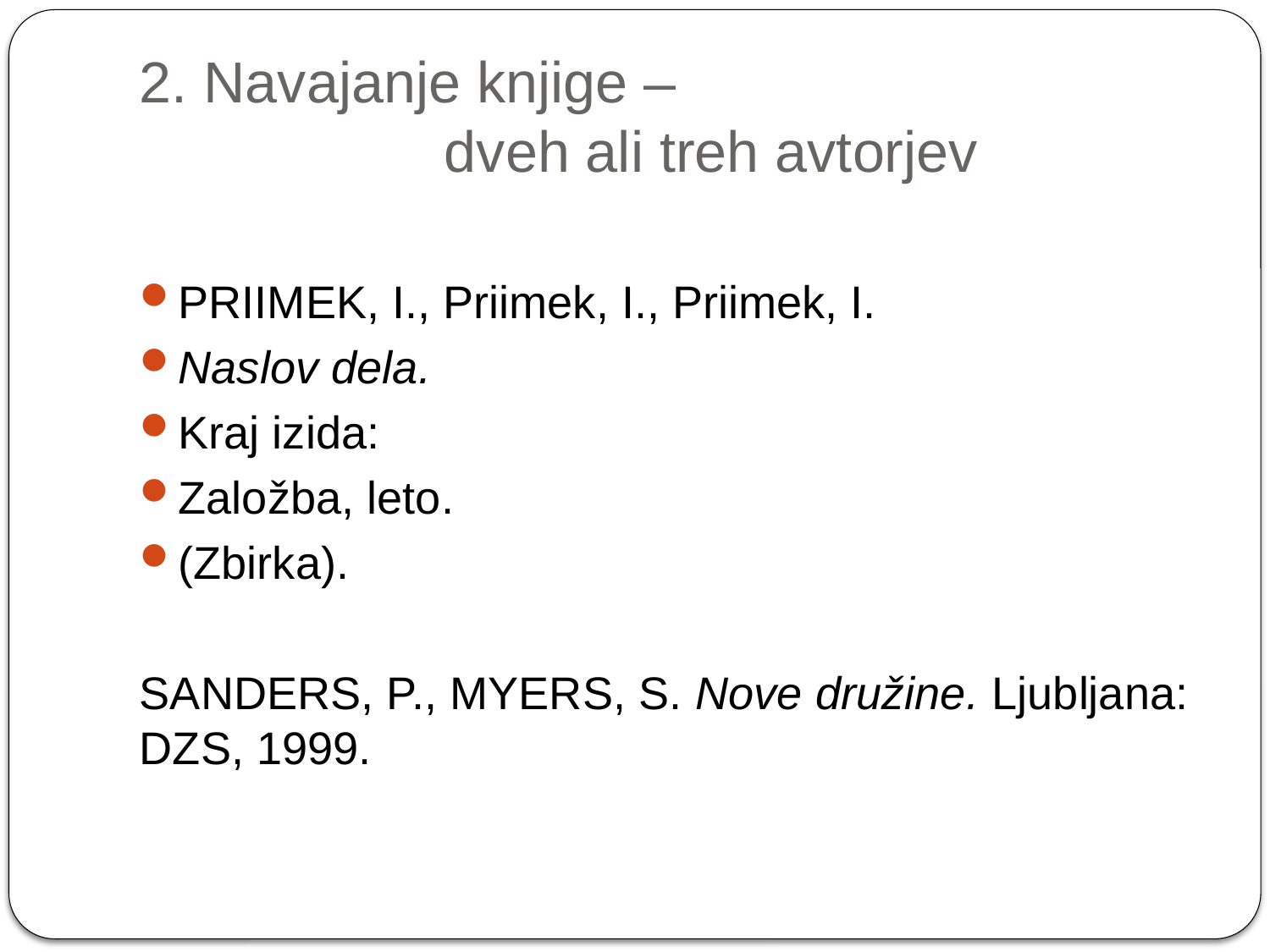

# 2. Navajanje knjige – dveh ali treh avtorjev

PRIIMEK, I., Priimek, I., Priimek, I.
Naslov dela.
Kraj izida:
Založba, leto.
(Zbirka).

SANDERS, P., MYERS, S. Nove družine. Ljubljana: DZS, 1999.